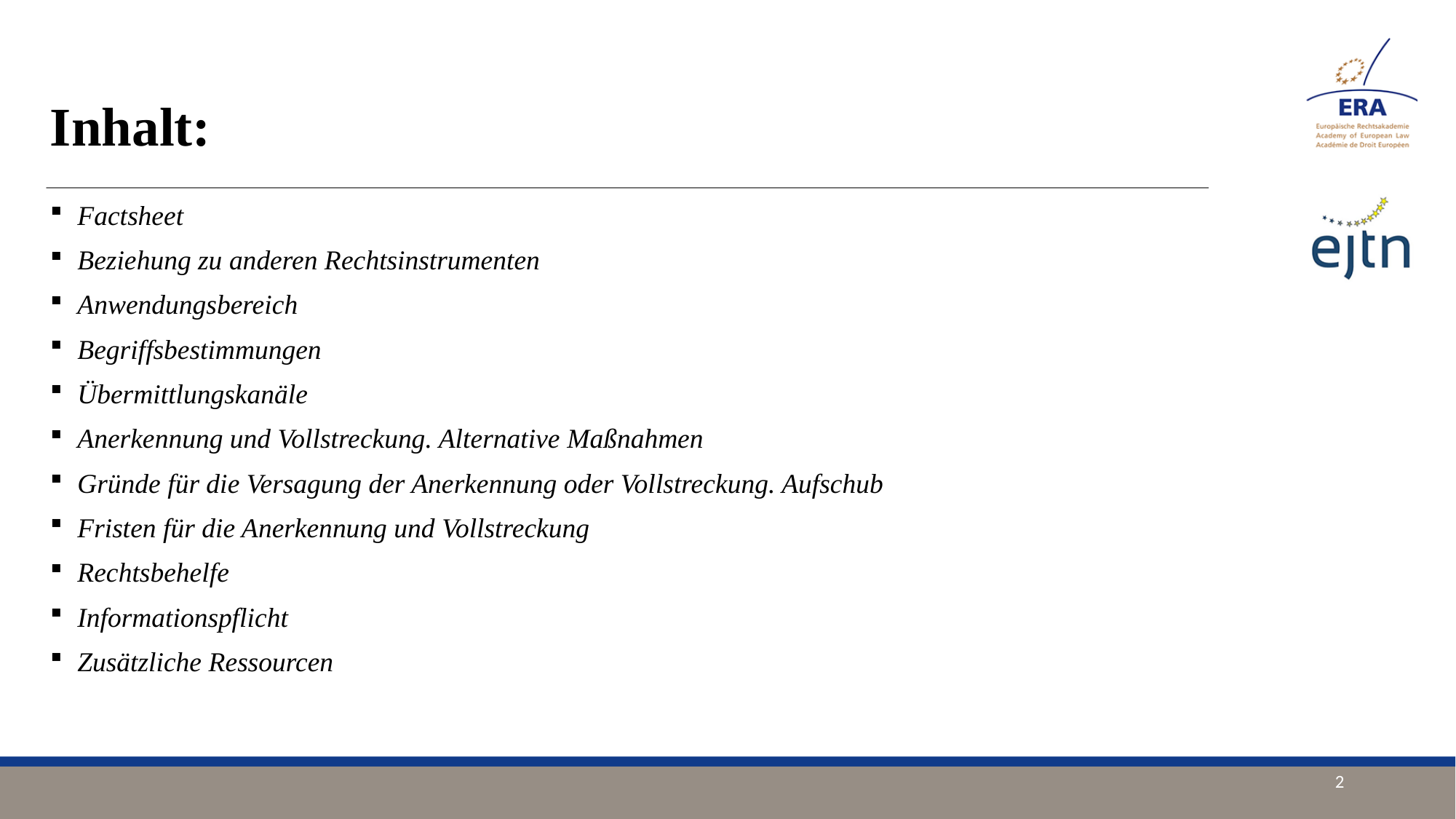

# Inhalt:
Factsheet
Beziehung zu anderen Rechtsinstrumenten
Anwendungsbereich
Begriffsbestimmungen
Übermittlungskanäle
Anerkennung und Vollstreckung. Alternative Maßnahmen
Gründe für die Versagung der Anerkennung oder Vollstreckung. Aufschub
Fristen für die Anerkennung und Vollstreckung
Rechtsbehelfe
Informationspflicht
Zusätzliche Ressourcen
2